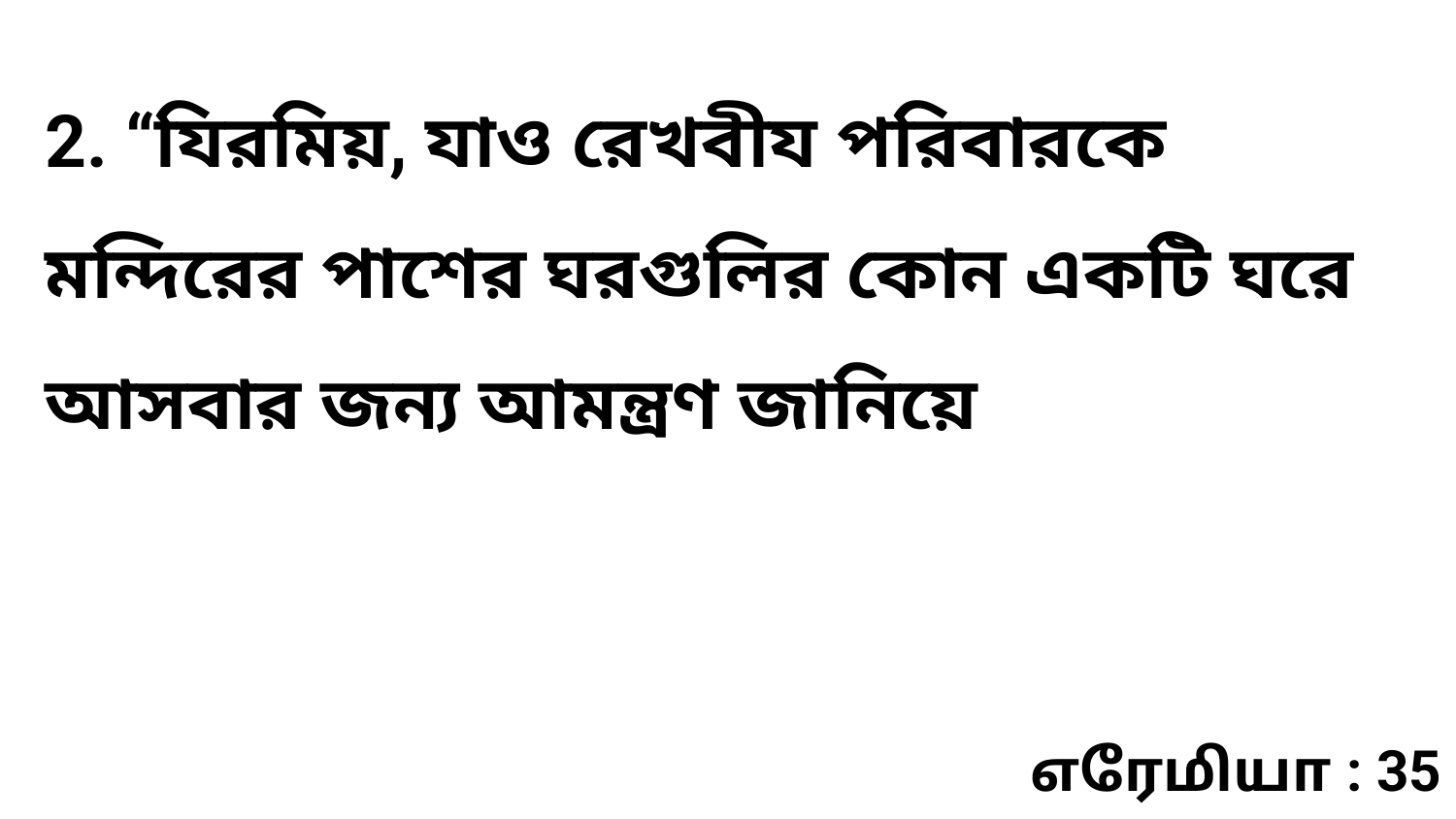

2. “যিরমিয়, যাও রেখবীয পরিবারকে মন্দিরের পাশের ঘরগুলির কোন একটি ঘরে আসবার জন্য আমন্ত্রণ জানিয়ে
எரேமியா : 35